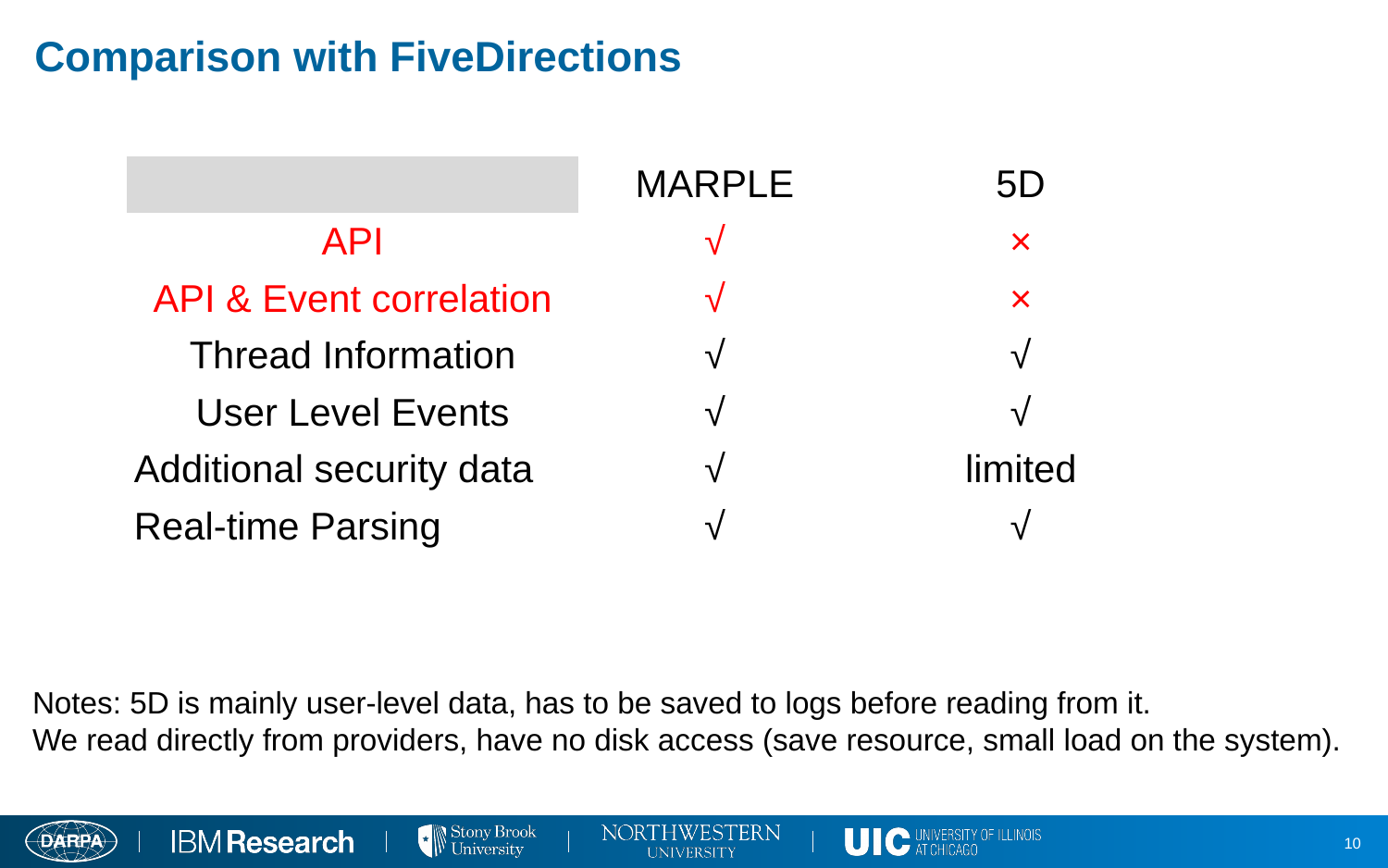

# Comparison with FiveDirections
|  | MARPLE | 5D |
| --- | --- | --- |
| API | √ | × |
| API & Event correlation | √ | × |
| Thread Information | √ | √ |
| User Level Events | √ | √ |
| Additional security data | √ | limited |
| Real-time Parsing | √ | √ |
Notes: 5D is mainly user-level data, has to be saved to logs before reading from it.
We read directly from providers, have no disk access (save resource, small load on the system).